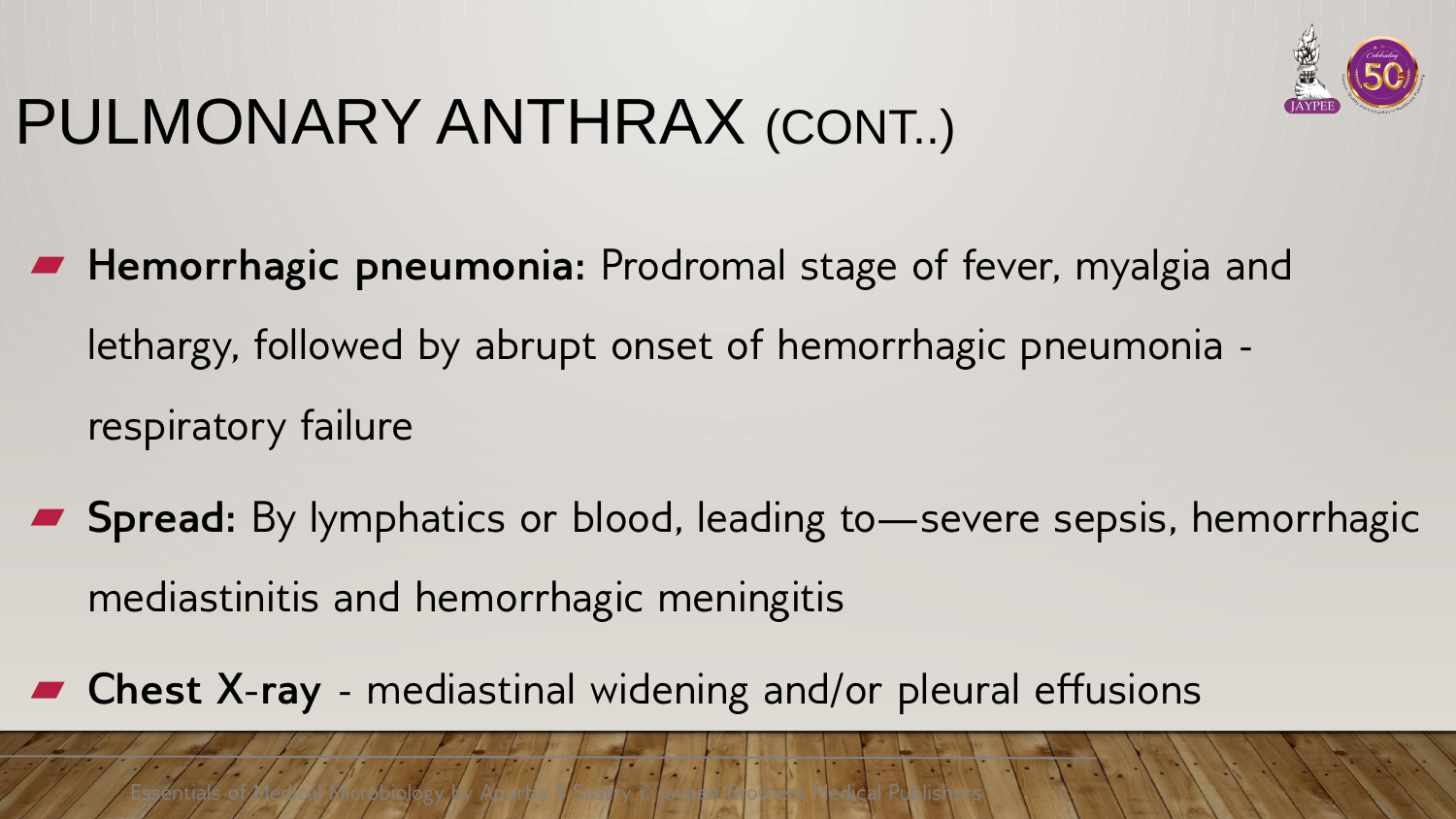

# Pulmonary Anthrax (Cont..)
Hemorrhagic pneumonia: Prodromal stage of fever, myalgia and lethargy, followed by abrupt onset of hemorrhagic pneumonia - respiratory failure
Spread: By lymphatics or blood, leading to—severe sepsis, hemorrhagic mediastinitis and hemorrhagic meningitis
Chest X-ray - mediastinal widening and/or pleural effusions